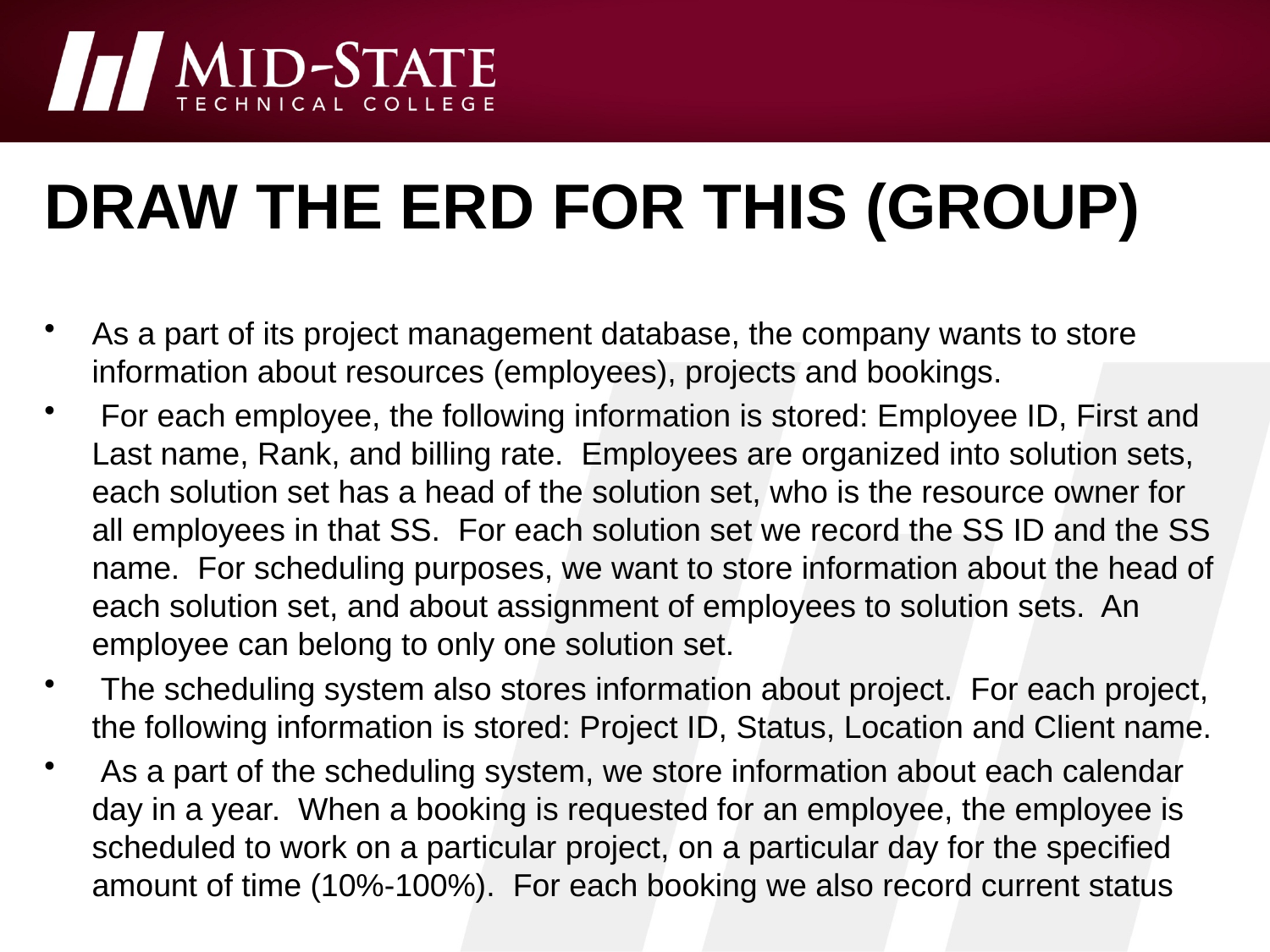

# Draw the ERD for this (group)
As a part of its project management database, the company wants to store information about resources (employees), projects and bookings.
 For each employee, the following information is stored: Employee ID, First and Last name, Rank, and billing rate.  Employees are organized into solution sets, each solution set has a head of the solution set, who is the resource owner for all employees in that SS.  For each solution set we record the SS ID and the SS name.  For scheduling purposes, we want to store information about the head of each solution set, and about assignment of employees to solution sets.  An employee can belong to only one solution set.
 The scheduling system also stores information about project.  For each project, the following information is stored: Project ID, Status, Location and Client name.
 As a part of the scheduling system, we store information about each calendar day in a year.  When a booking is requested for an employee, the employee is scheduled to work on a particular project, on a particular day for the specified amount of time (10%-100%).  For each booking we also record current status